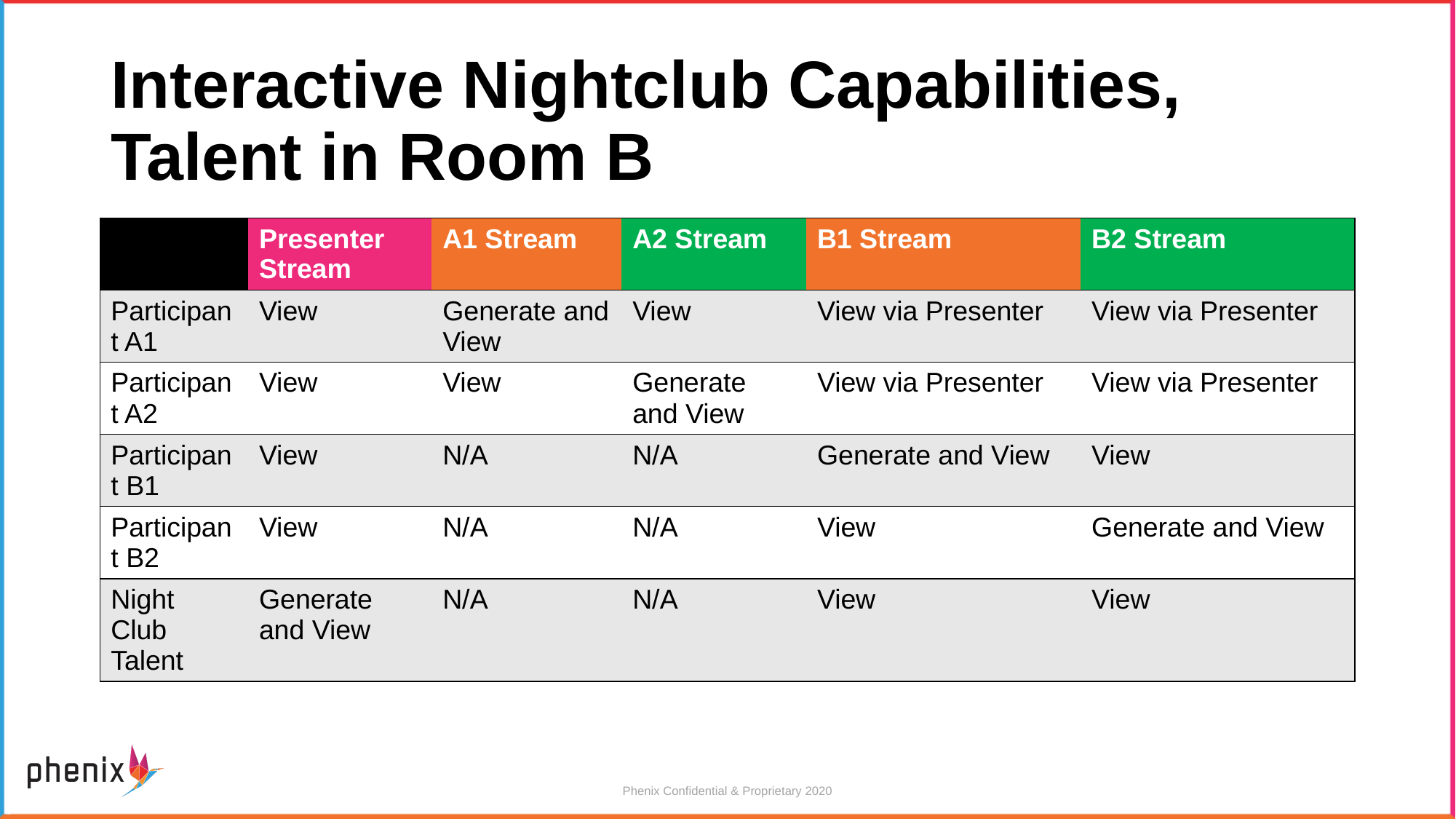

# Interactive Nightclub Capabilities, Talent in Room B
|  | Presenter Stream | A1 Stream | A2 Stream | B1 Stream | B2 Stream |
| --- | --- | --- | --- | --- | --- |
| Participant A1 | View | Generate and View | View | View via Presenter | View via Presenter |
| Participant A2 | View | View | Generate and View | View via Presenter | View via Presenter |
| Participant B1 | View | N/A | N/A | Generate and View | View |
| Participant B2 | View | N/A | N/A | View | Generate and View |
| Night Club Talent | Generate and View | N/A | N/A | View | View |